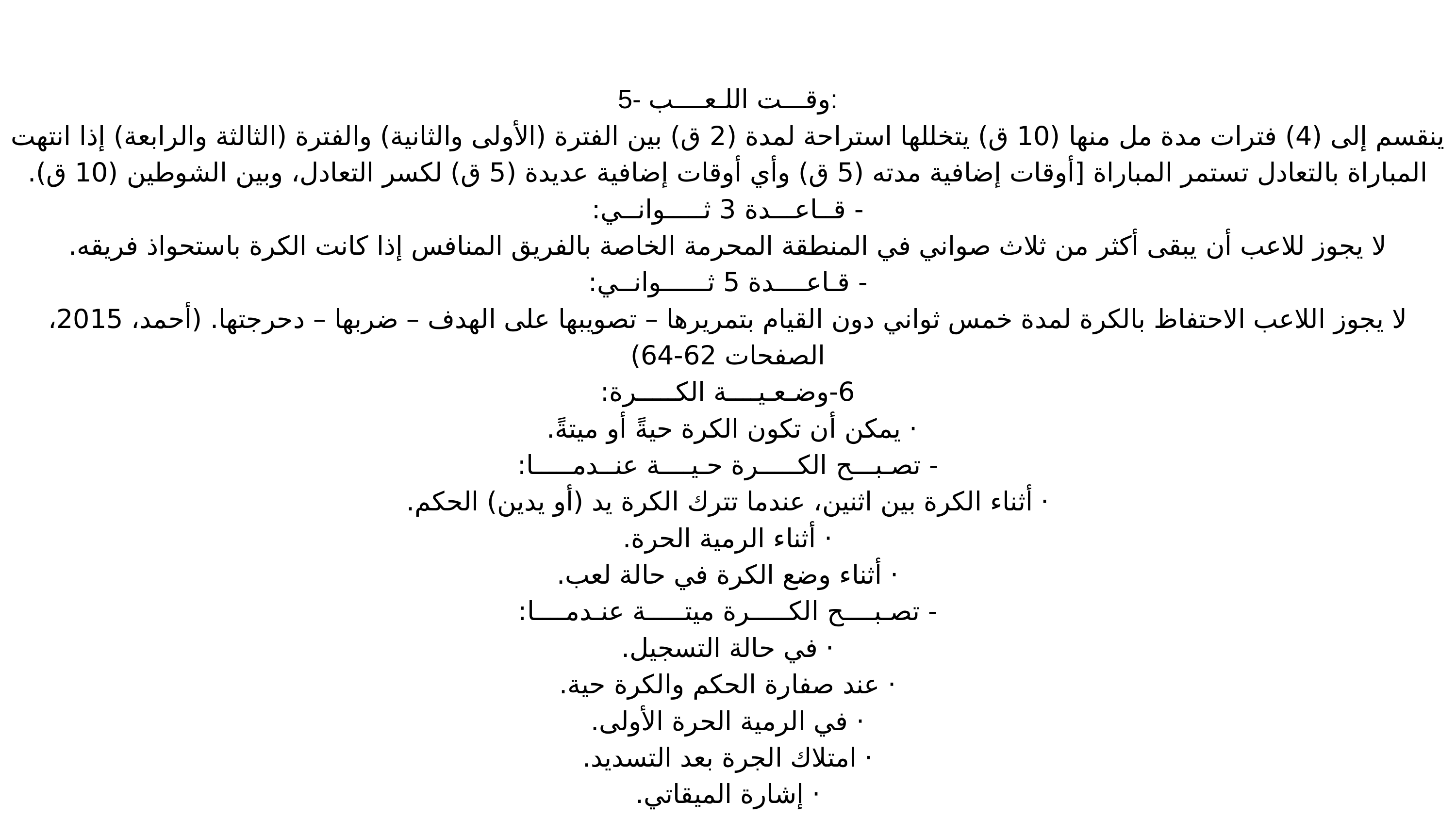

5- وقـــت اللـعــــب:
ينقسم إلى (4) فترات مدة مل منها (10 ق) يتخللها استراحة لمدة (2 ق) بين الفترة (الأولى والثانية) والفترة (الثالثة والرابعة) إذا انتهت المباراة بالتعادل تستمر المباراة [أوقات إضافية مدته (5 ق) وأي أوقات إضافية عديدة (5 ق) لكسر التعادل، وبين الشوطين (10 ق).
- قــاعـــدة 3 ثـــــوانــي:
لا يجوز للاعب أن يبقى أكثر من ثلاث صواني في المنطقة المحرمة الخاصة بالفريق المنافس إذا كانت الكرة باستحواذ فريقه.
- قـاعــــدة 5 ثــــــوانــي:
لا يجوز اللاعب الاحتفاظ بالكرة لمدة خمس ثواني دون القيام بتمريرها – تصويبها على الهدف – ضربها – دحرجتها. (أحمد، 2015، الصفحات 62-64)
6-وضـعـيــــة الكـــــرة:
· يمكن أن تكون الكرة حيةً أو ميتةً.
- تصـبـــح الكـــــرة حـيــــة عنــدمـــــا:
· أثناء الكرة بين اثنين، عندما تترك الكرة يد (أو يدين) الحكم.
· أثناء الرمية الحرة.
· أثناء وضع الكرة في حالة لعب.
- تصـبــــح الكـــــرة ميتـــــة عنـدمــــا:
· في حالة التسجيل.
· عند صفارة الحكم والكرة حية.
· في الرمية الحرة الأولى.
· امتلاك الجرة بعد التسديد.
· إشارة الميقاتي.
- الكــــــرة لا تصـيــــــر ميتــــــة عنـــدمـــــا:
· تكون الكرة في الهواء بعد التسديد.
· والحكم صفر.
· إشارة الميقاتي نهاية الربع ,الشوط أو المباراة.
· الكرة في الهواء بعد رمية حرة وصفر الحكم لأي اختراق لقانون اللعبة من طرف لاعب آخر ما عدا اللاعب المسدد.
· عندما يرتكب لاعب خطأ على الخصم الذي يريد تسديد رمية حرة ويستمر بعد ذلك امتلاك الكرة قبل الخطأ.
- هــــذه الحـالـــــة لا تـطبــــق والسـلــــــة لا تـحـتســــب عنــدمــــــا:
· بعد صفارة الحكم تلي القيام بحركة تسديد جديدة.
· أثناء استمرار حركة التسديد ,وإشارة الميقاتي لنهاية المرحلة. (FIBA, 2014, pp. 17-18)
- حــــالات للكــــرة بـيــــن اثـنـيــــن:
· تخرج الكرة من الحدود والحكام في شك أو لا يتوافقون.
· على أخر لاعب الذي لمس الكرة.
· اختراق مزدوج للقانون أثناء آخر تسديد ضائع.
· كرة حية تلتصق بين السلة واللوح، ما عدا بين الرميات الحرة أو بعد أخر رمية حرة متبوع بوضع الكرة في حالة لعب من خط الوسط مقابل طاولة التسجيل. (FIBA, 2014, p. 19)